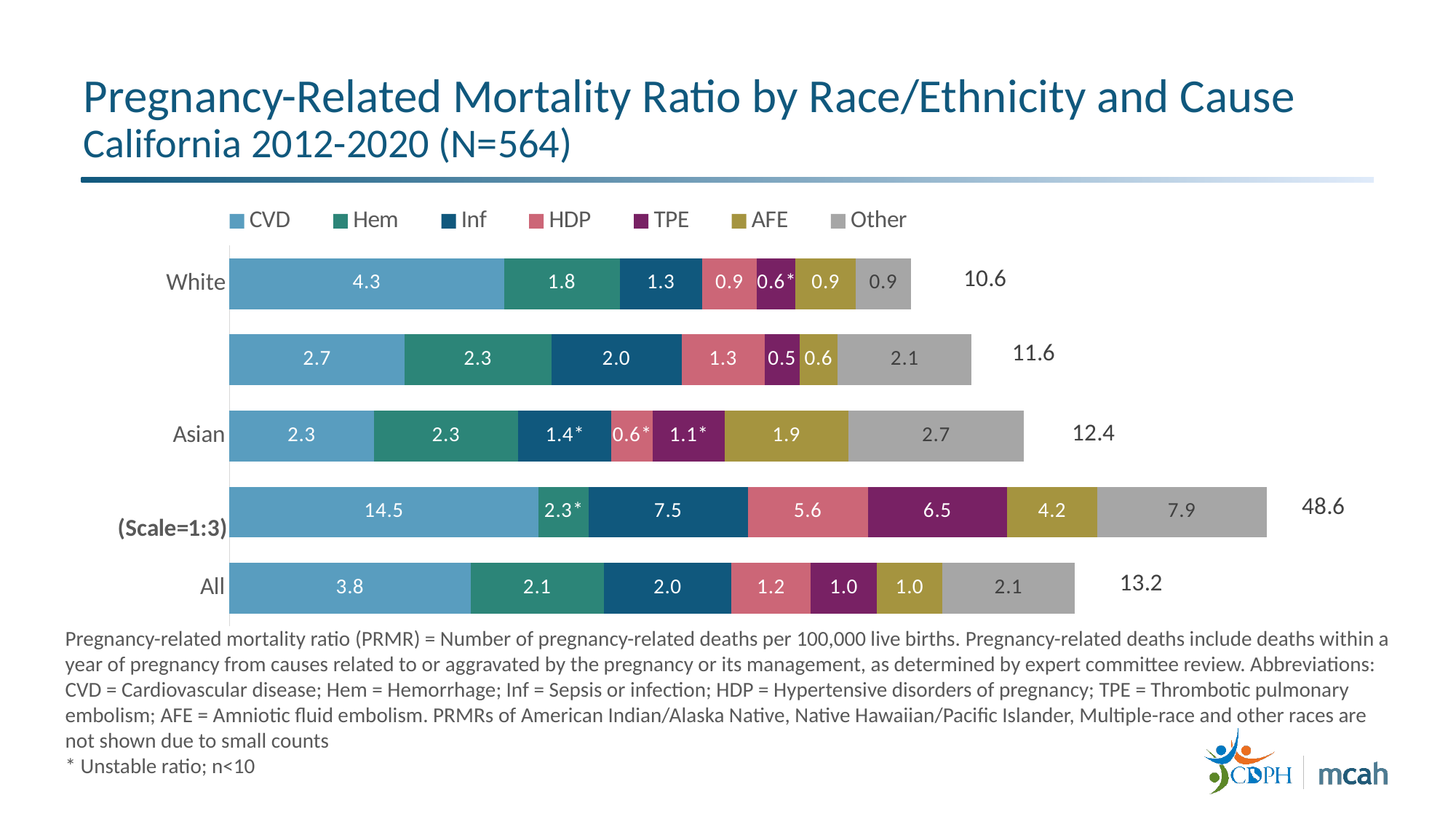

# Pregnancy-Related Mortality Ratio by Race/Ethnicity and Cause California 2012-2020 (N=564)

### Chart

| Category | CVD | Hem | Inf | HDP | TPE | AFE | Other |
|---|---|---|---|---|---|---|---|
| All | 3.7662254724566107 | 2.081950727010176 | 1.9883799078187074 | 1.2398133542869587 | 1.0292790111061545 | 1.0292790111061545 | 2.058558022212309 |
| Black | 4.82678836401458 | 0.7785142522604162 | 2.4912456072333318 | 1.8684342054249987 | 2.1798399063291654 | 1.401325654068749 | 2.646948457685415 |
| Asian | 2.2548713273783254 | 2.2548713273783254 | 1.4495601390289237 | 0.6442489506795216 | 1.1274356636891627 | 1.9327468520385647 | 2.738058040387967 |
| Hispanic                                                                                                                                                                 /Latina | 2.7351331835806474 | 2.2875659353583595 | 2.0389174641237555 | 1.2929720504199425 | 0.5470266367161295 | 0.5967563309630504 | 2.088647158370676 |
| White | 4.289985885946435 | 1.8017940720975028 | 1.2869957657839306 | 0.857997177189287 | 0.600598024032501 | 0.9437968949082157 | 0.857997177189287 |
Pregnancy-related mortality ratio (PRMR) = Number of pregnancy-related deaths per 100,000 live births. Pregnancy-related deaths include deaths within a year of pregnancy from causes related to or aggravated by the pregnancy or its management, as determined by expert committee review. Abbreviations: CVD = Cardiovascular disease; Hem = Hemorrhage; Inf = Sepsis or infection; HDP = Hypertensive disorders of pregnancy; TPE = Thrombotic pulmonary embolism; AFE = Amniotic fluid embolism. PRMRs of American Indian/Alaska Native, Native Hawaiian/Pacific Islander, Multiple-race and other races are not shown due to small counts
* Unstable ratio; n<10